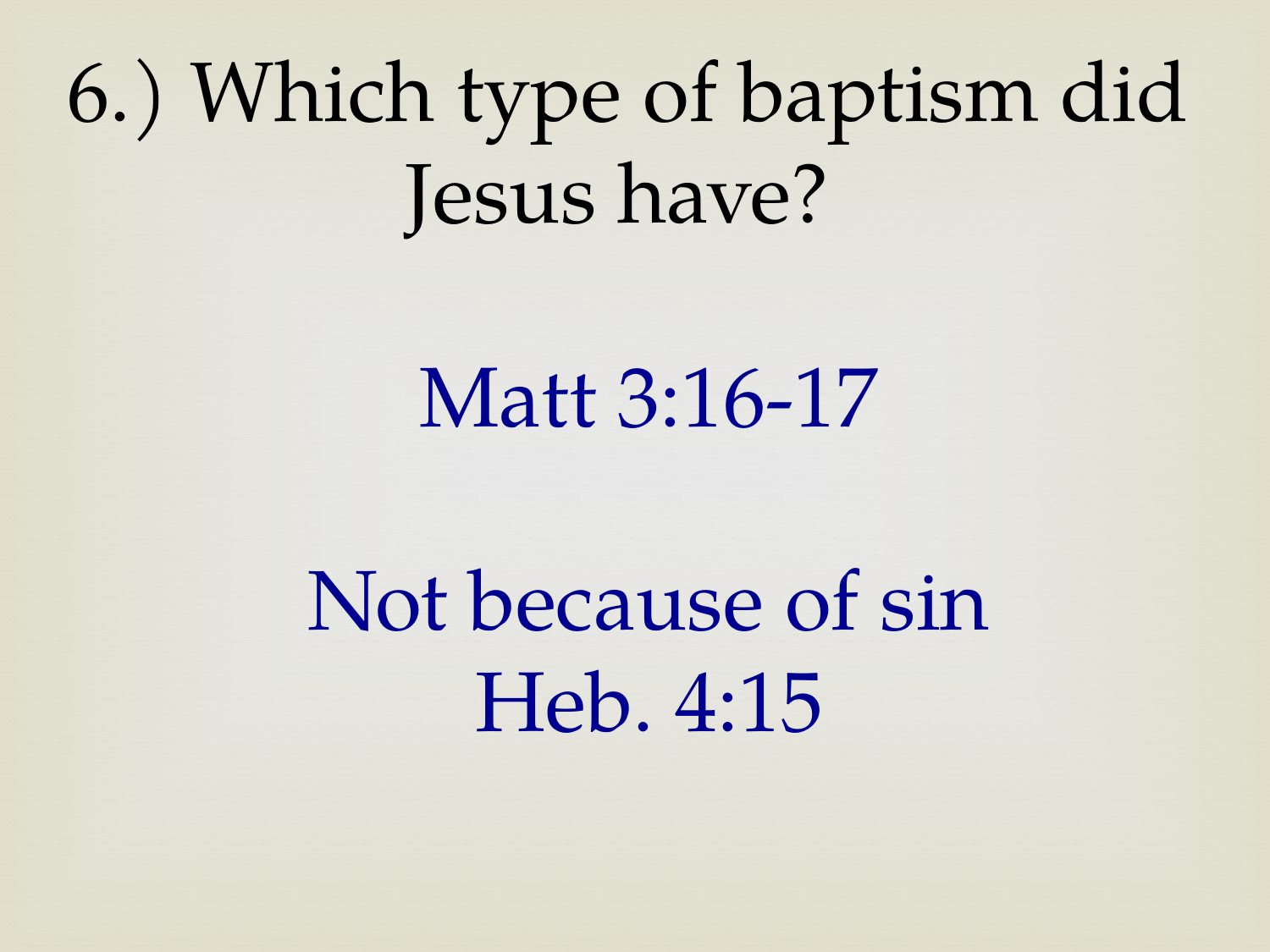

6.) Which type of baptism did Jesus have?

Matt 3:16-17

Not because of sin
Heb. 4:15